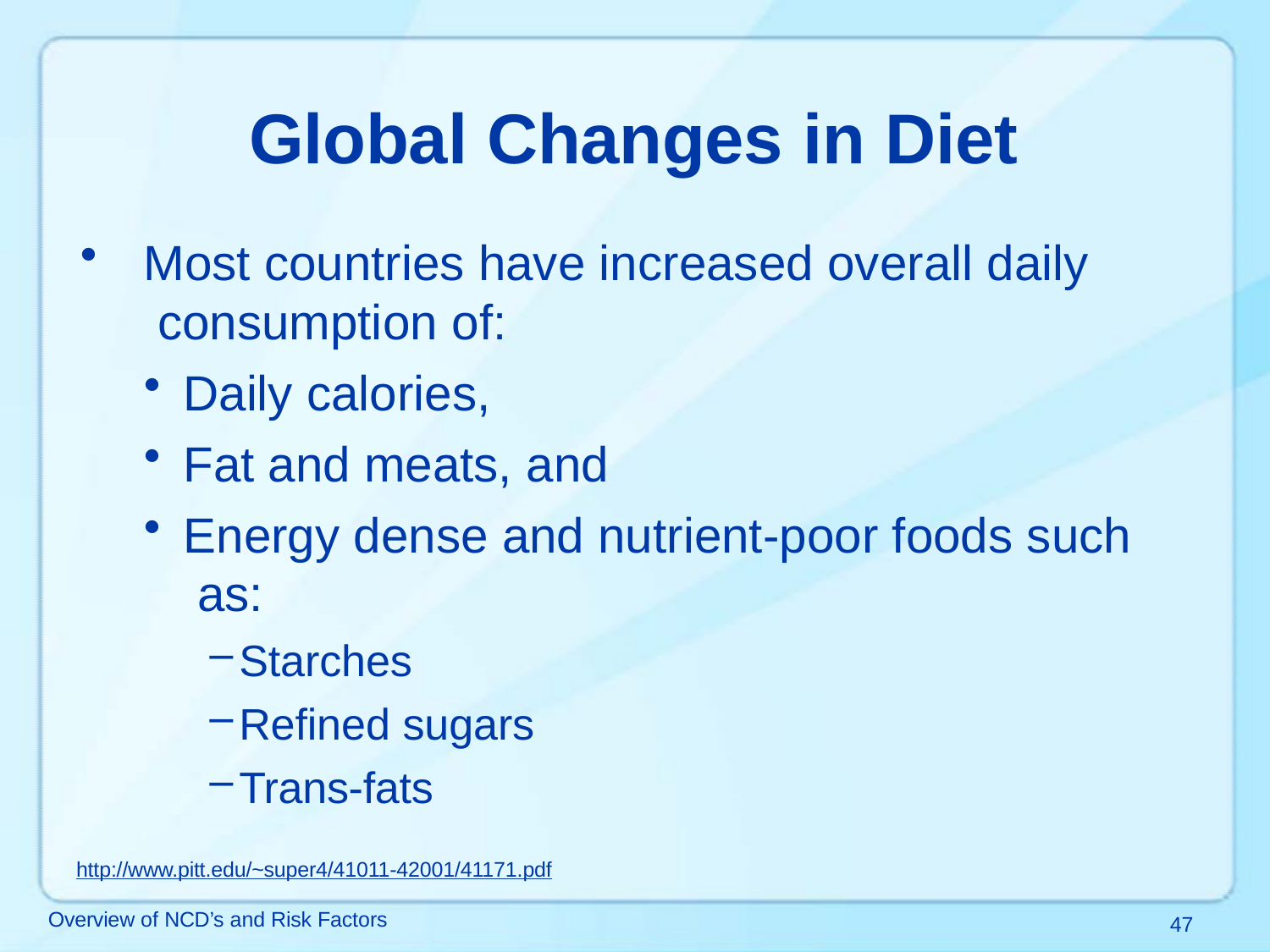

# Global Changes in Diet
Most countries have increased overall daily  consumption of:
Daily calories,
Fat and meats, and
Energy dense and nutrient-poor foods such  as:
Starches
Refined sugars
Trans-fats
http://www.pitt.edu/~super4/41011-42001/41171.pdf
Overview of NCD’s and Risk Factors
47